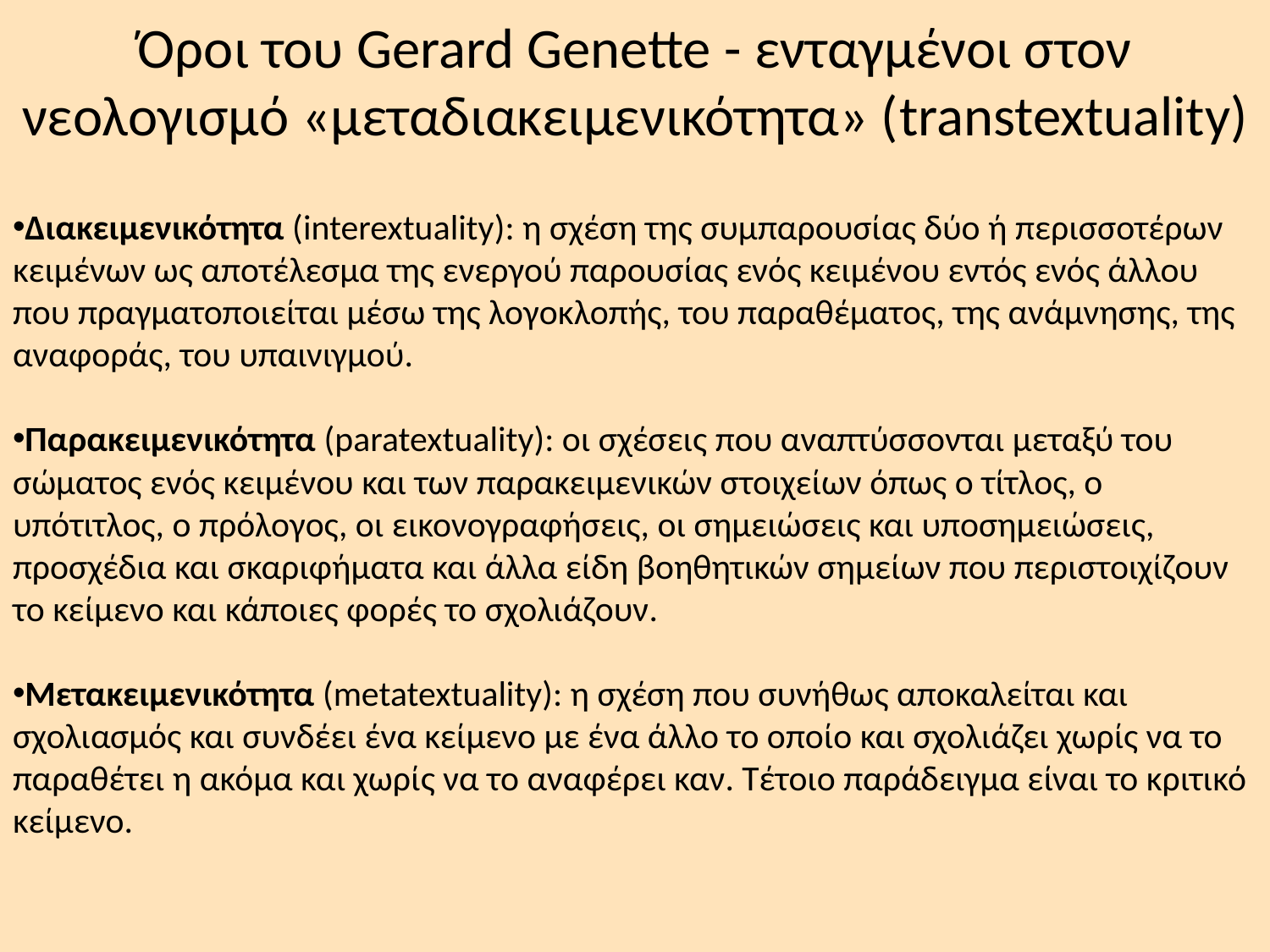

# Όροι του Gerard Genette - ενταγμένοι στον νεολογισμό «μεταδιακειμενικότητα» (transtextuality)
Διακειμενικότητα (interextuality): η σχέση της συμπαρουσίας δύο ή περισσοτέρων κειμένων ως αποτέλεσμα της ενεργού παρουσίας ενός κειμένου εντός ενός άλλου που πραγματοποιείται μέσω της λογοκλοπής, του παραθέματος, της ανάμνησης, της αναφοράς, του υπαινιγμού.

Παρακειμενικότητα (paratextuality): οι σχέσεις που αναπτύσσονται μεταξύ του σώματος ενός κειμένου και των παρακειμενικών στοιχείων όπως ο τίτλος, ο υπότιτλος, ο πρόλογος, οι εικονογραφήσεις, οι σημειώσεις και υποσημειώσεις, προσχέδια και σκαριφήματα και άλλα είδη βοηθητικών σημείων που περιστοιχίζουν το κείμενο και κάποιες φορές το σχολιάζουν.

Μετακειμενικότητα (metatextuality): η σχέση που συνήθως αποκαλείται και σχολιασμός και συνδέει ένα κείμενο με ένα άλλο το οποίο και σχολιάζει χωρίς να το παραθέτει η ακόμα και χωρίς να το αναφέρει καν. Τέτοιο παράδειγμα είναι το κριτικό κείμενο.